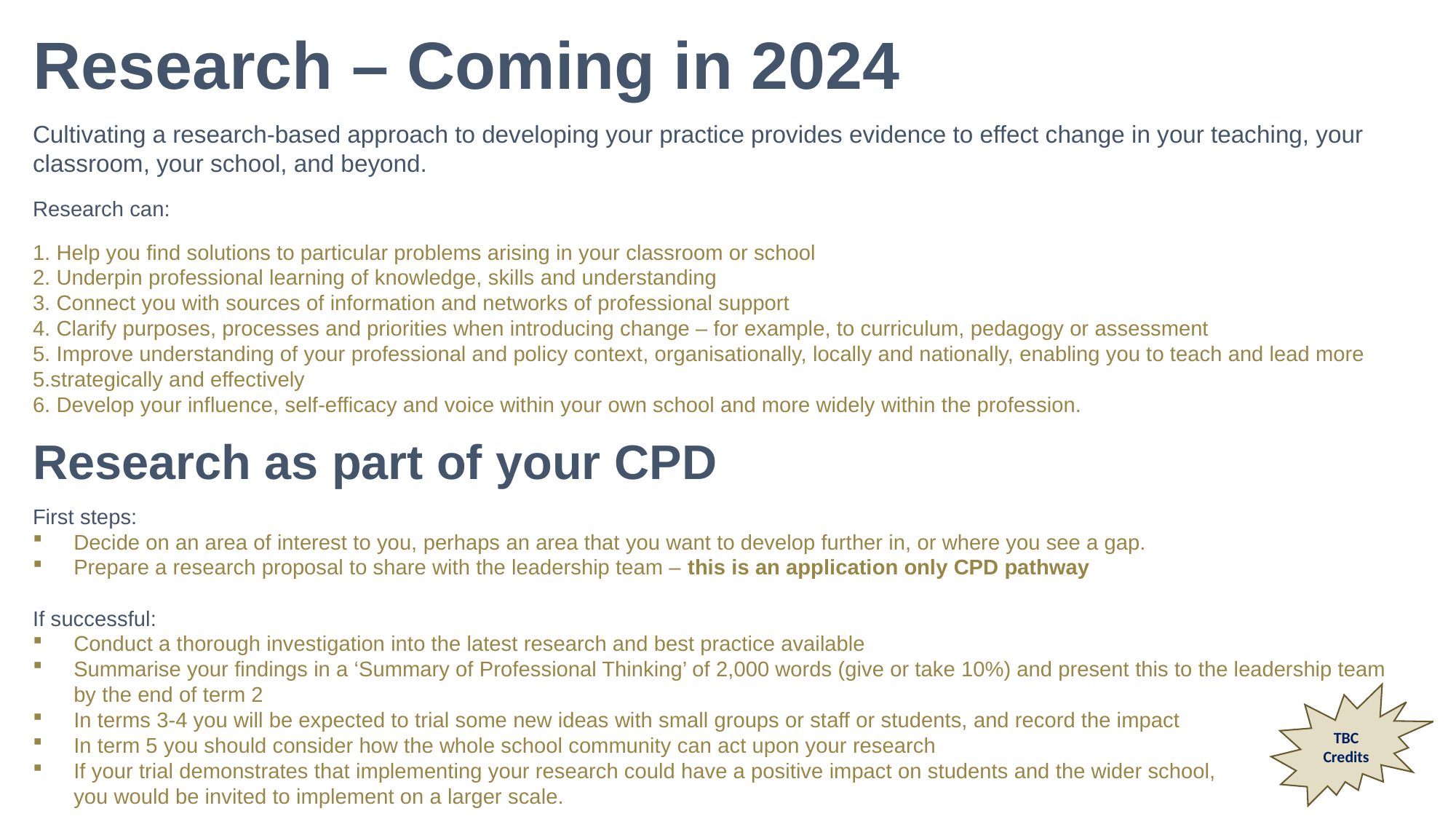

# Research – Coming in 2024
Cultivating a research-based approach to developing your practice provides evidence to effect change in your teaching, your classroom, your school, and beyond.

Research can:

 Help you find solutions to particular problems arising in your classroom or school
 Underpin professional learning of knowledge, skills and understanding
 Connect you with sources of information and networks of professional support
 Clarify purposes, processes and priorities when introducing change – for example, to curriculum, pedagogy or assessment
5. Improve understanding of your professional and policy context, organisationally, locally and nationally, enabling you to teach and lead more
strategically and effectively
 Develop your influence, self-efficacy and voice within your own school and more widely within the profession.
Research as part of your CPD
First steps:
Decide on an area of interest to you, perhaps an area that you want to develop further in, or where you see a gap.
Prepare a research proposal to share with the leadership team – this is an application only CPD pathway

If successful:
Conduct a thorough investigation into the latest research and best practice available
Summarise your findings in a ‘Summary of Professional Thinking’ of 2,000 words (give or take 10%) and present this to the leadership team by the end of term 2
In terms 3-4 you will be expected to trial some new ideas with small groups or staff or students, and record the impact
In term 5 you should consider how the whole school community can act upon your research
If your trial demonstrates that implementing your research could have a positive impact on students and the wider school,                          you would be invited to implement on a larger scale.
TBC
Credits